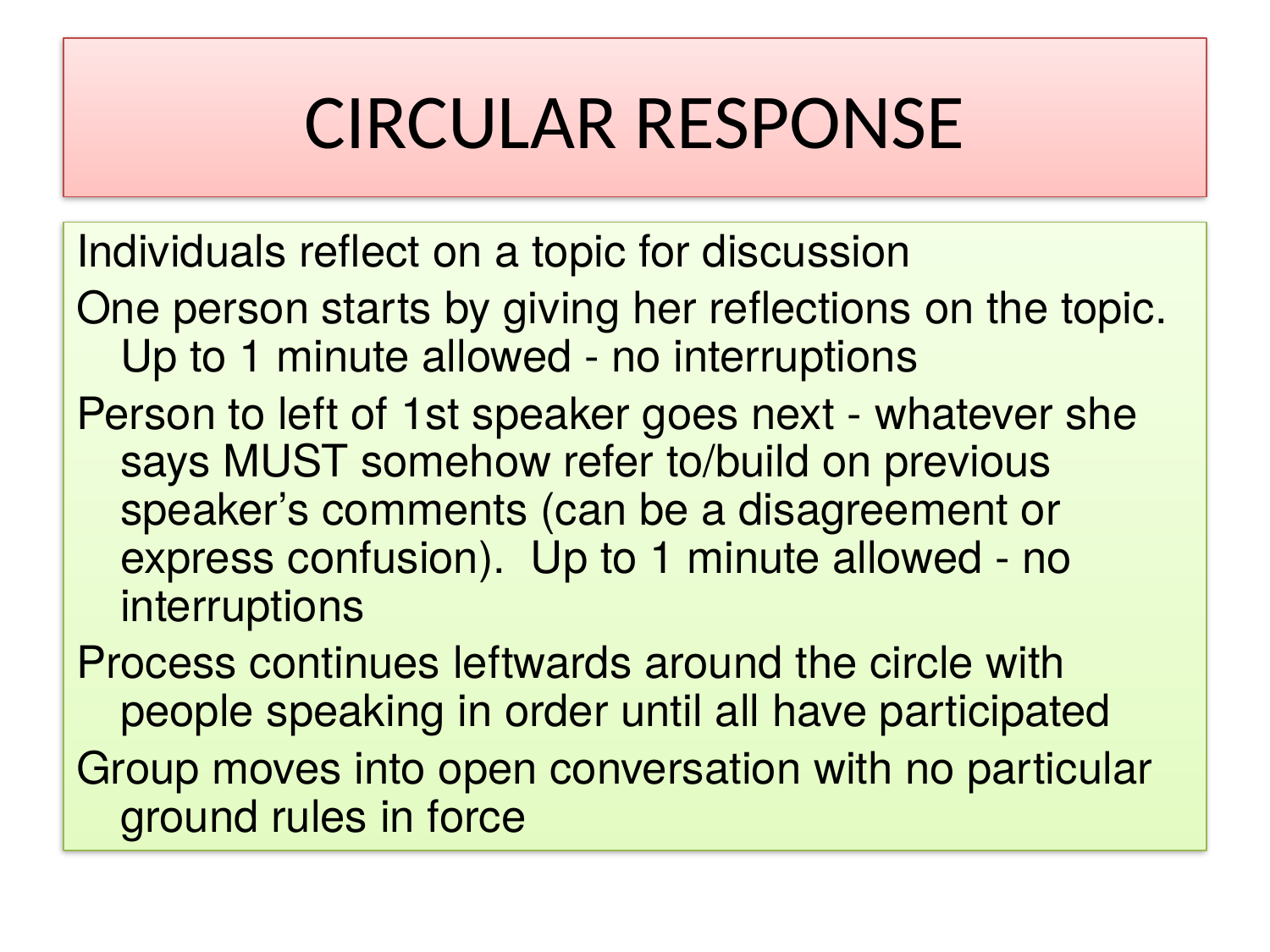

# CIRCULAR RESPONSE
Individuals reflect on a topic for discussion
One person starts by giving her reflections on the topic.  Up to 1 minute allowed - no interruptions
Person to left of 1st speaker goes next - whatever she says MUST somehow refer to/build on previous speaker’s comments (can be a disagreement or express confusion).  Up to 1 minute allowed - no interruptions
Process continues leftwards around the circle with people speaking in order until all have participated
Group moves into open conversation with no particular ground rules in force